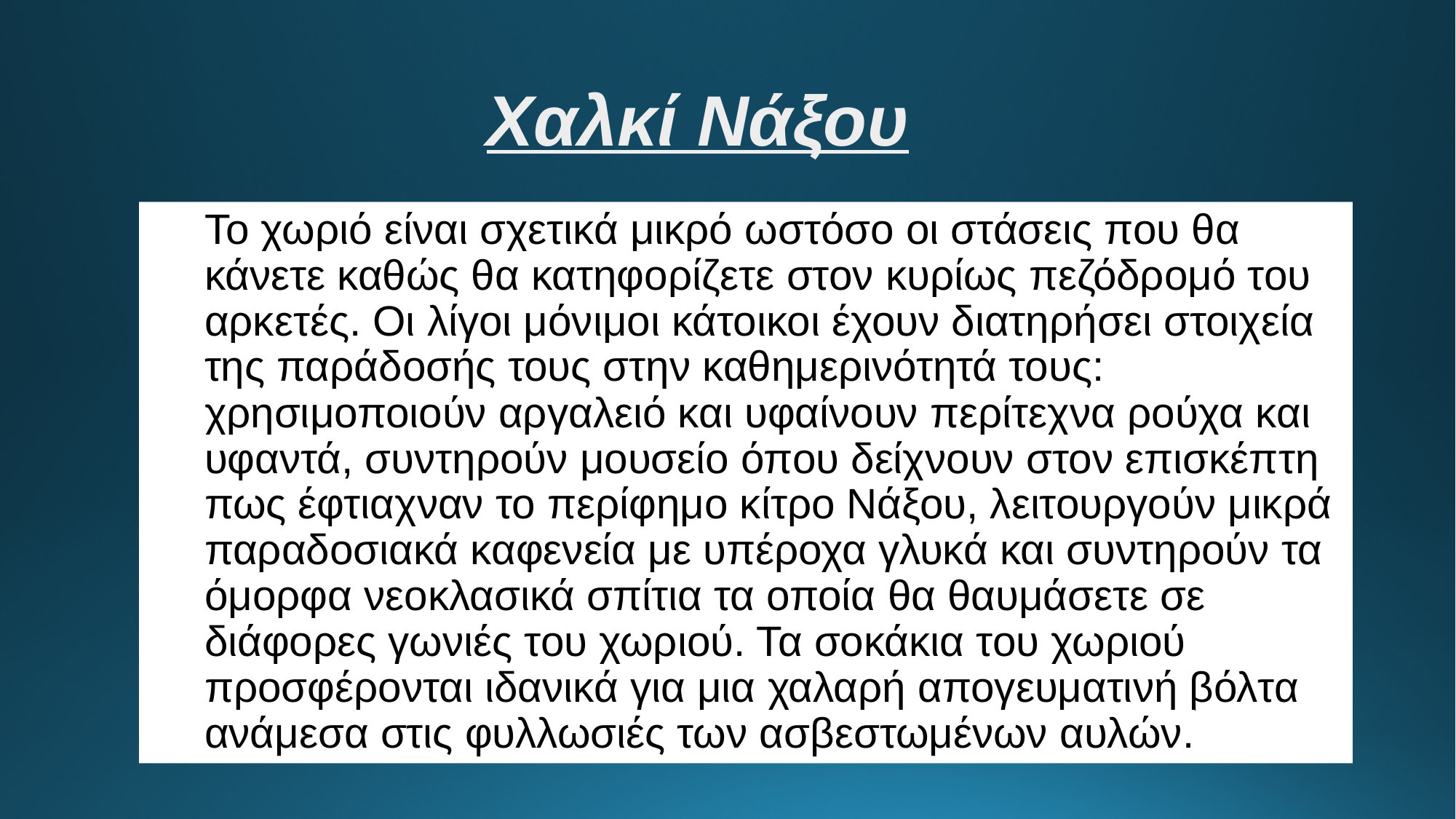

# Χαλκί Νάξου
Το χωριό είναι σχετικά μικρό ωστόσο οι στάσεις που θα κάνετε καθώς θα κατηφορίζετε στον κυρίως πεζόδρομό του αρκετές. Οι λίγοι μόνιμοι κάτοικοι έχουν διατηρήσει στοιχεία της παράδοσής τους στην καθημερινότητά τους: χρησιμοποιούν αργαλειό και υφαίνουν περίτεχνα ρούχα και υφαντά, συντηρούν μουσείο όπου δείχνουν στον επισκέπτη πως έφτιαχναν το περίφημο κίτρο Νάξου, λειτουργούν μικρά παραδοσιακά καφενεία με υπέροχα γλυκά και συντηρούν τα όμορφα νεοκλασικά σπίτια τα οποία θα θαυμάσετε σε διάφορες γωνιές του χωριού. Τα σοκάκια του χωριού προσφέρονται ιδανικά για μια χαλαρή απογευματινή βόλτα ανάμεσα στις φυλλωσιές των ασβεστωμένων αυλών.